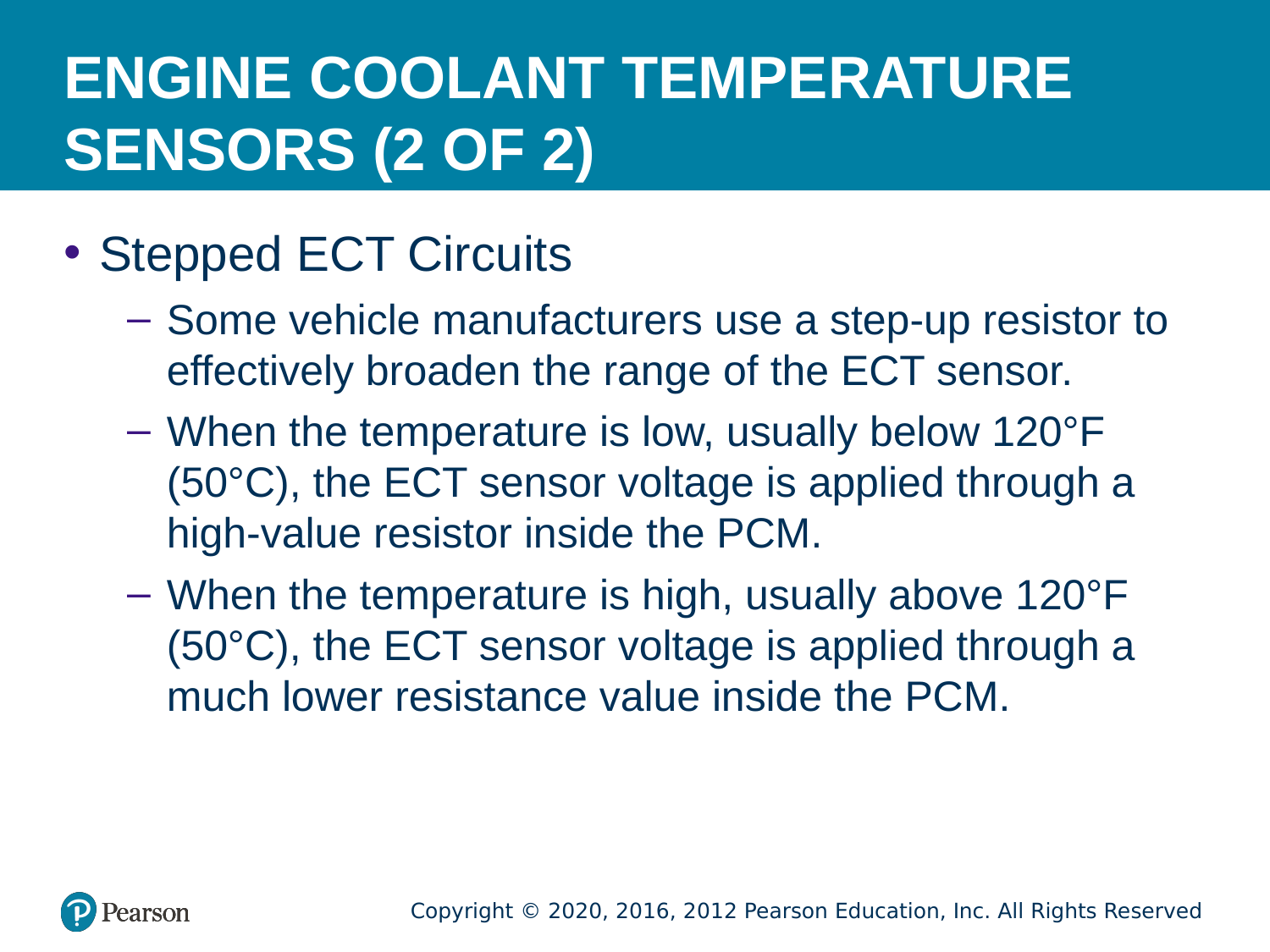

# ENGINE COOLANT TEMPERATURE SENSORS (2 OF 2)
Stepped ECT Circuits
Some vehicle manufacturers use a step-up resistor to effectively broaden the range of the ECT sensor.
When the temperature is low, usually below 120°F (50°C), the ECT sensor voltage is applied through a high-value resistor inside the PCM.
When the temperature is high, usually above 120°F (50°C), the ECT sensor voltage is applied through a much lower resistance value inside the PCM.